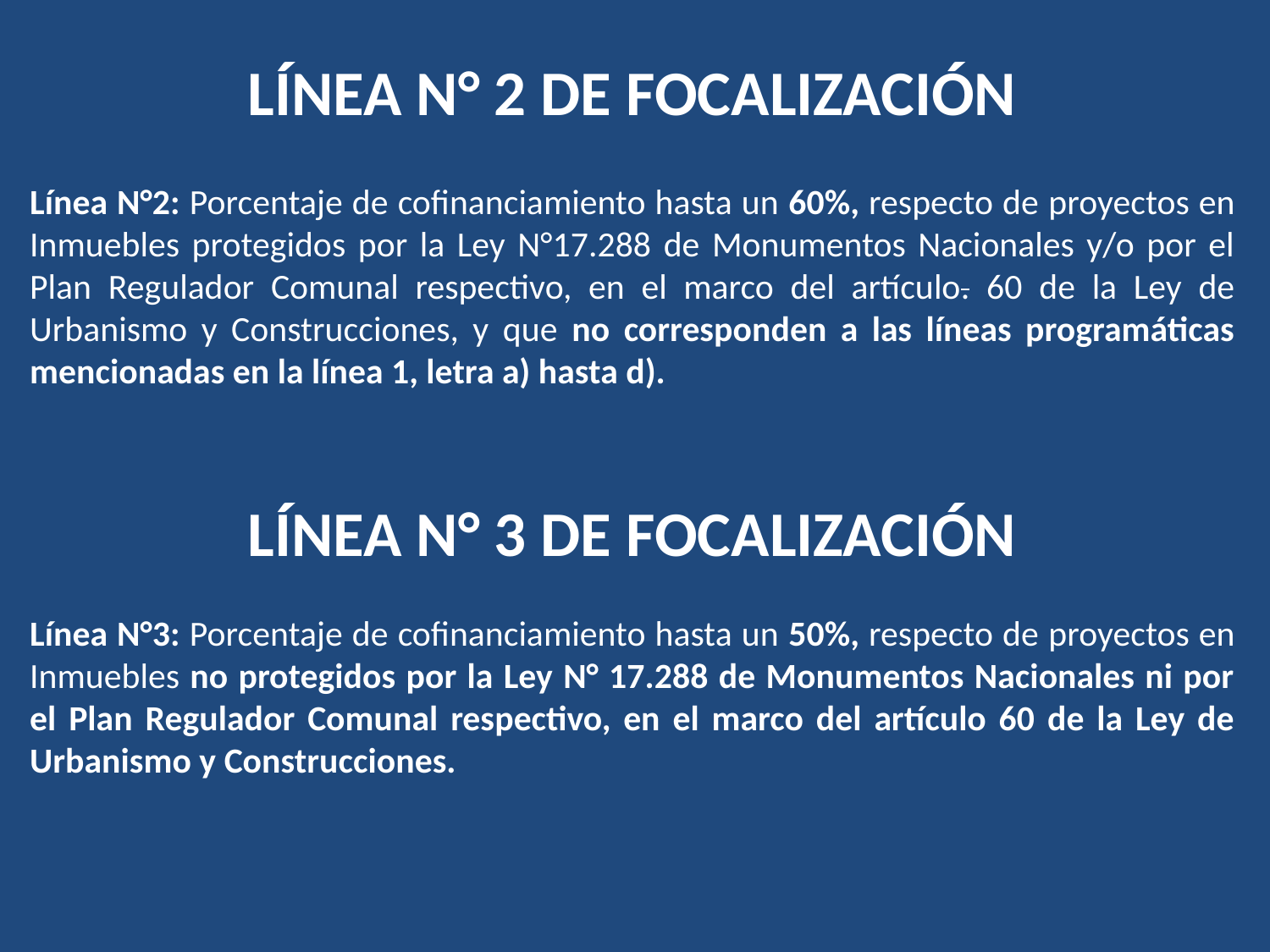

LÍNEA N° 2 DE FOCALIZACIÓN

Línea N°2: Porcentaje de cofinanciamiento hasta un 60%, respecto de proyectos en Inmuebles protegidos por la Ley N°17.288 de Monumentos Nacionales y/o por el Plan Regulador Comunal respectivo, en el marco del artículo. 60 de la Ley de Urbanismo y Construcciones, y que no corresponden a las líneas programáticas mencionadas en la línea 1, letra a) hasta d).

LÍNEA N° 3 DE FOCALIZACIÓN

Línea N°3: Porcentaje de cofinanciamiento hasta un 50%, respecto de proyectos en Inmuebles no protegidos por la Ley N° 17.288 de Monumentos Nacionales ni por el Plan Regulador Comunal respectivo, en el marco del artículo 60 de la Ley de Urbanismo y Construcciones.